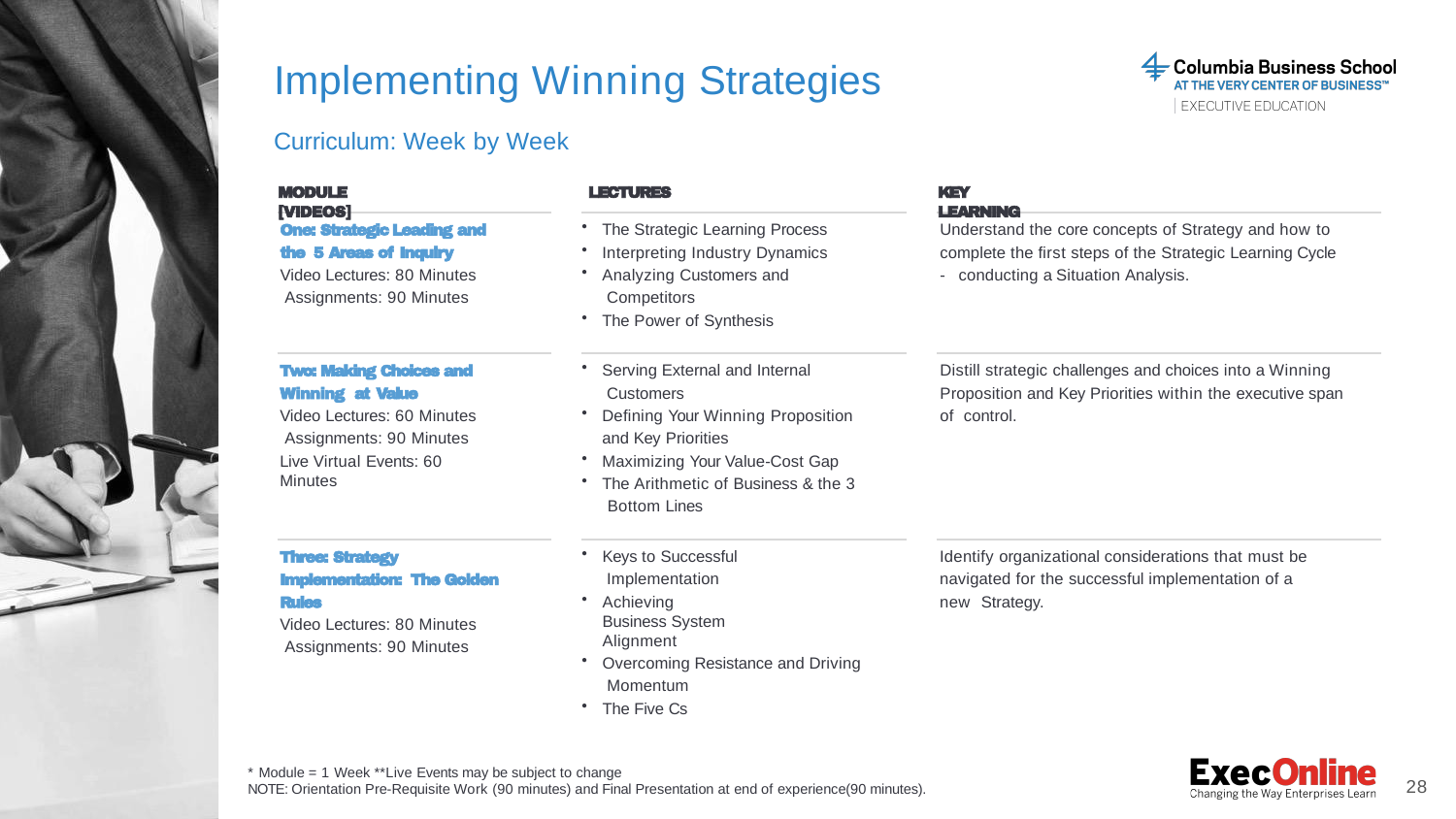

# Implementing Winning Strategies
Curriculum: Week by Week
MODULE	LECTURES [VIDEOS]
KEY LEARNING

One: Strategic Leading and the  5 Areas of Inquiry
Video Lectures: 80 Minutes  Assignments: 90 Minutes
Understand the core concepts of Strategy and how to  complete the ﬁrst steps of the Strategic Learning Cycle -  conducting a Situation Analysis.
The Strategic Learning Process
Interpreting Industry Dynamics
Analyzing Customers and  Competitors
The Power of Synthesis

Two: Making Choices and Winning  at Value
Video Lectures: 60 Minutes  Assignments: 90 Minutes
Live Virtual Events: 60 Minutes
Serving External and Internal  Customers
Deﬁning Your Winning Proposition  and Key Priorities
Maximizing Your Value-Cost Gap
The Arithmetic of Business & the 3  Bottom Lines
Distill strategic challenges and choices into a Winning  Proposition and Key Priorities within the executive span of  control.

Three: Strategy Implementation:  The Golden Rules
Video Lectures: 80 Minutes  Assignments: 90 Minutes
Keys to Successful  Implementation
Achieving Business System Alignment
Overcoming Resistance and Driving  Momentum
The Five Cs
Identify organizational considerations that must be  navigated for the successful implementation of a new  Strategy.
* Module = 1 Week **Live Events may be subject to change
NOTE: Orientation Pre-Requisite Work (90 minutes) and Final Presentation at end of experience(90 minutes).
28